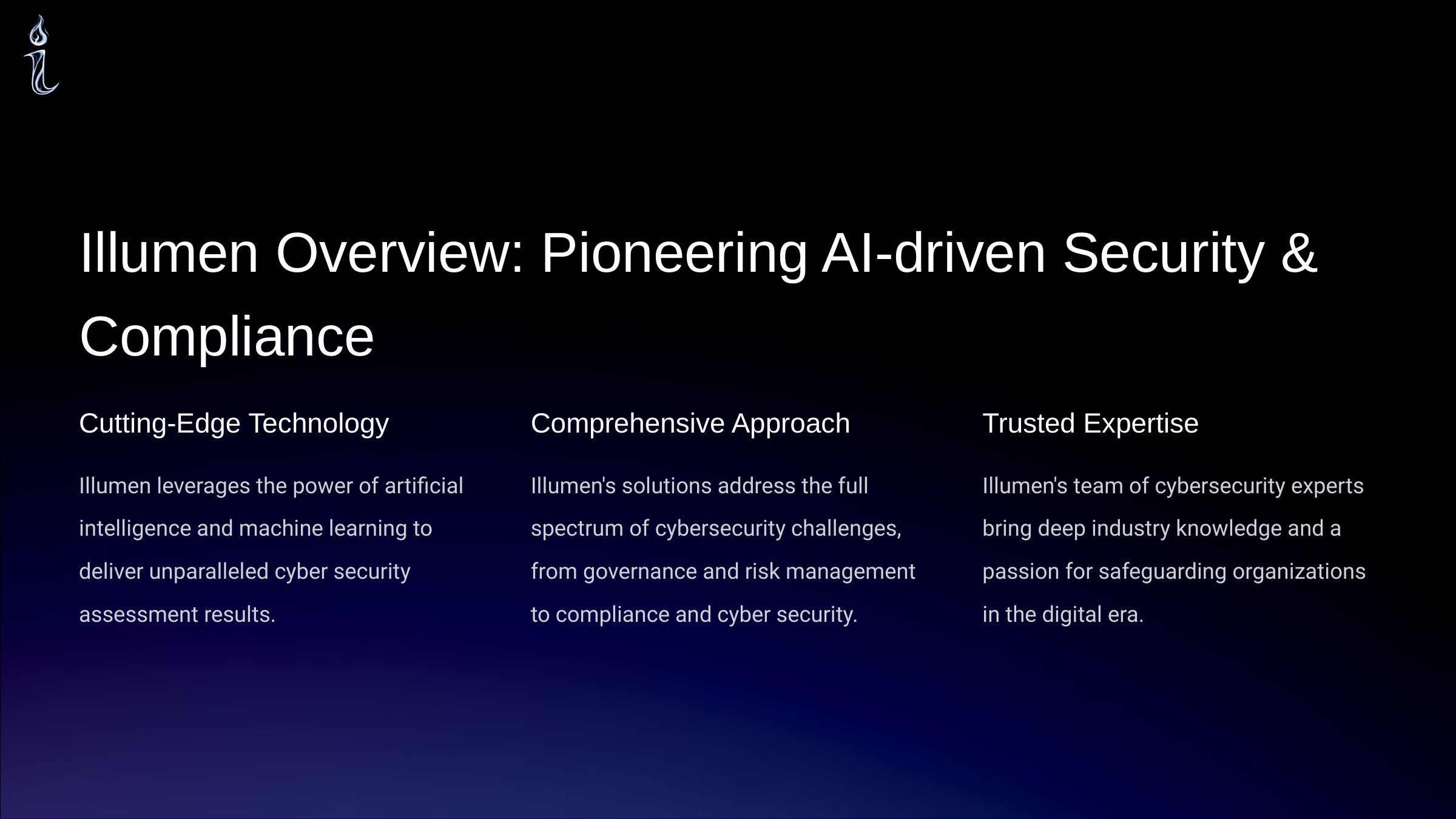

Illumen Overview: Pioneering AI-driven Security & Compliance
Cutting-Edge Technology
Comprehensive Approach
Trusted Expertise
Illumen leverages the power of artificial intelligence and machine learning to deliver unparalleled cyber security assessment results.
Illumen's solutions address the full spectrum of cybersecurity challenges, from governance and risk management to compliance and cyber security.
Illumen's team of cybersecurity experts bring deep industry knowledge and a passion for safeguarding organizations in the digital era.